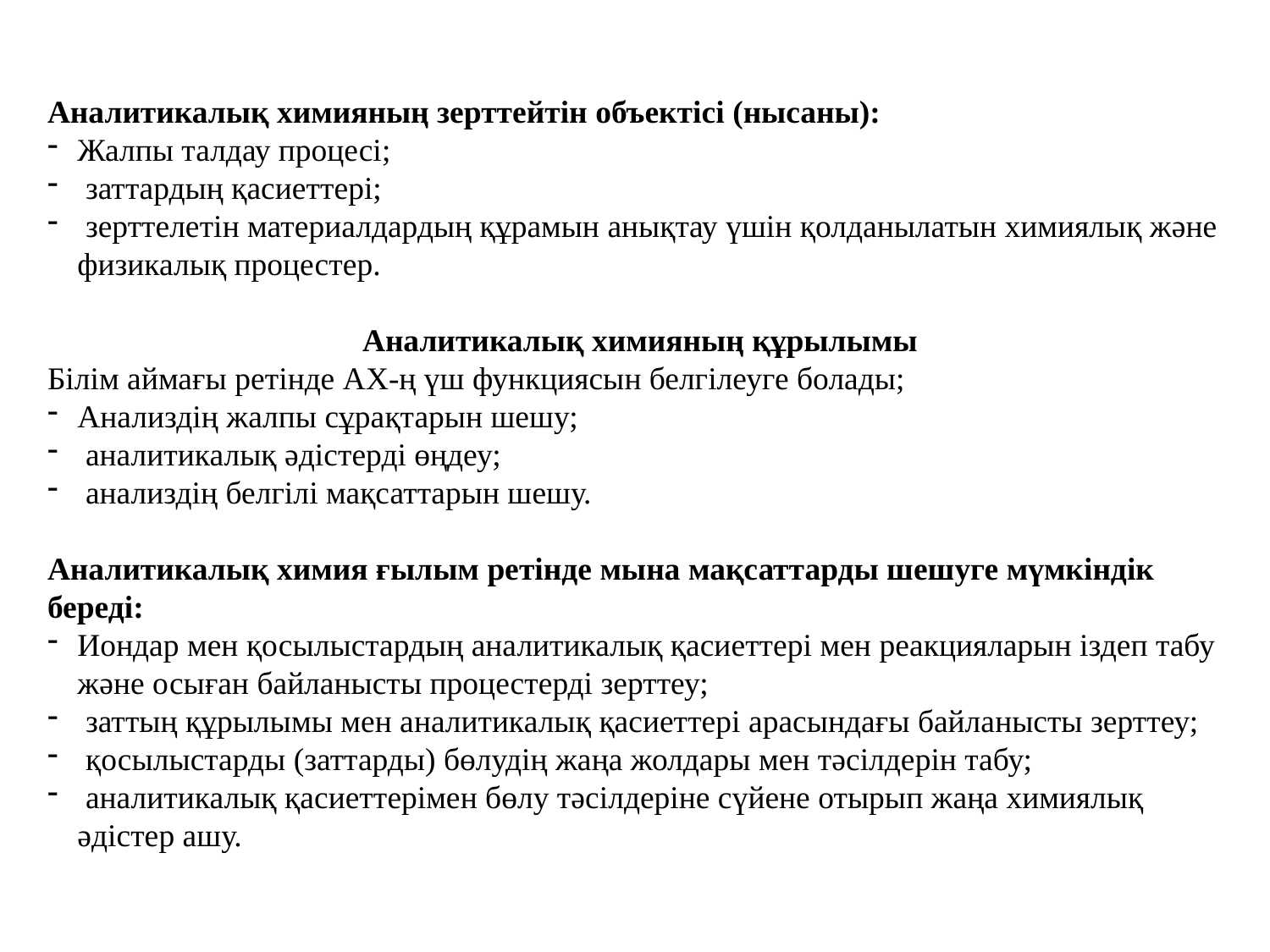

Аналитикалық химияның зерттейтін объектісі (нысаны):
Жалпы талдау процесі;
 заттардың қасиеттері;
 зерттелетін материалдардың құрамын анықтау үшін қолданылатын химиялық және физикалық процестер.

Аналитикалық химияның құрылымы
Білім аймағы ретінде АХ-ң үш функциясын белгілеуге болады;
Анализдің жалпы сұрақтарын шешу;
 аналитикалық әдістерді өңдеу;
 анализдің белгілі мақсаттарын шешу.

Аналитикалық химия ғылым ретінде мына мақсаттарды шешуге мүмкіндік береді:
Иондар мен қосылыстардың аналитикалық қасиеттері мен реакцияларын іздеп табу және осыған байланысты процестерді зерттеу;
 заттың құрылымы мен аналитикалық қасиеттері арасындағы байланысты зерттеу;
 қосылыстарды (заттарды) бөлудің жаңа жолдары мен тәсілдерін табу;
 аналитикалық қасиеттерімен бөлу тәсілдеріне сүйене отырып жаңа химиялық әдістер ашу.